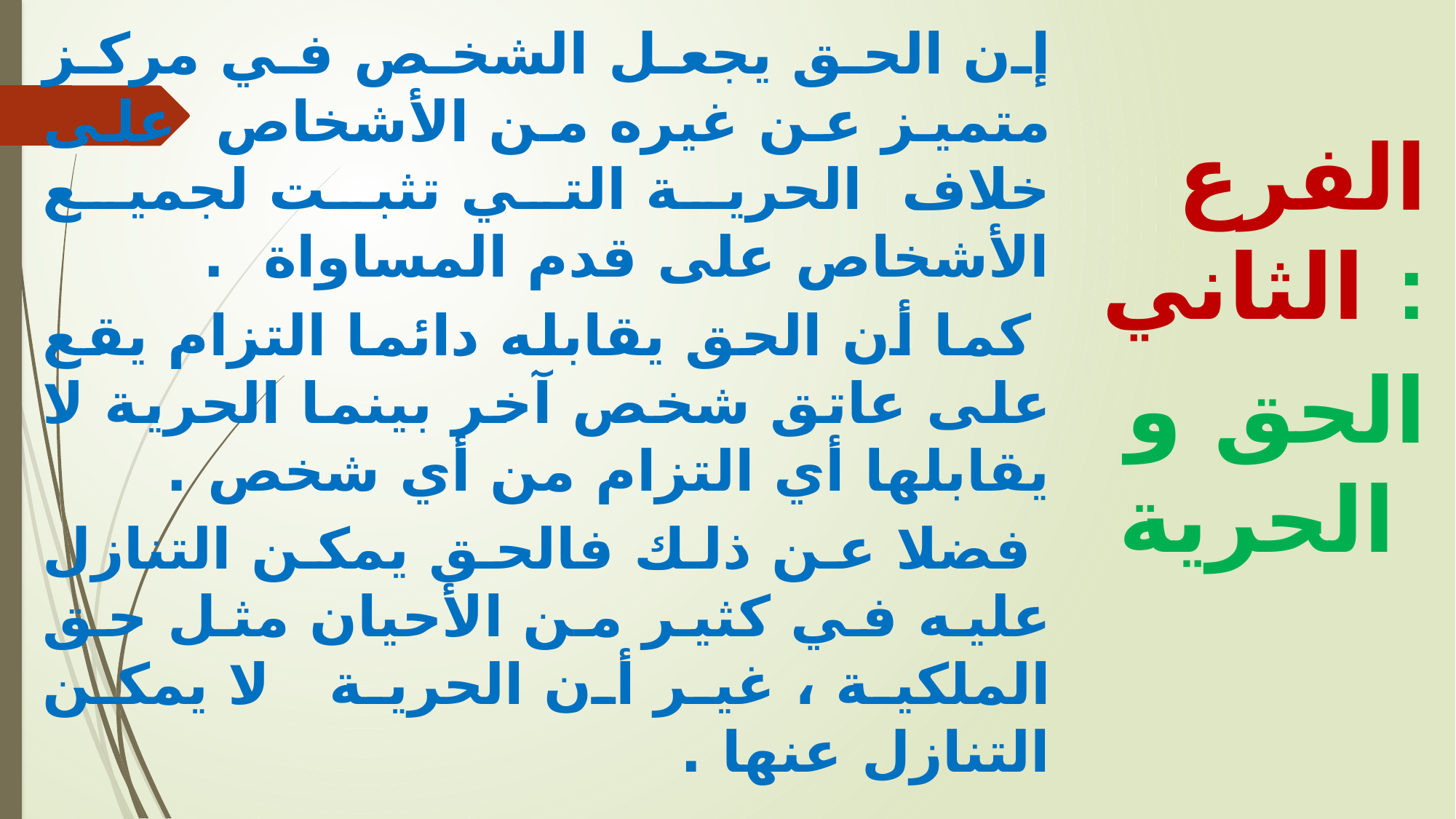

إن الحق يجعل الشخص في مركز متميز عن غيره من الأشخاص  على خلاف  الحرية التي تثبت لجميع الأشخاص على قدم المساواة  .
 كما أن الحق يقابله دائما التزام يقع على عاتق شخص آخر بينما الحرية لا يقابلها أي التزام من أي شخص .
 فضلا عن ذلك فالحق يمكن التنازل عليه في كثير من الأحيان مثل حق الملكية ، غير أن الحرية   لا يمكن التنازل عنها .
الفرع الثاني :
الحق و الحرية